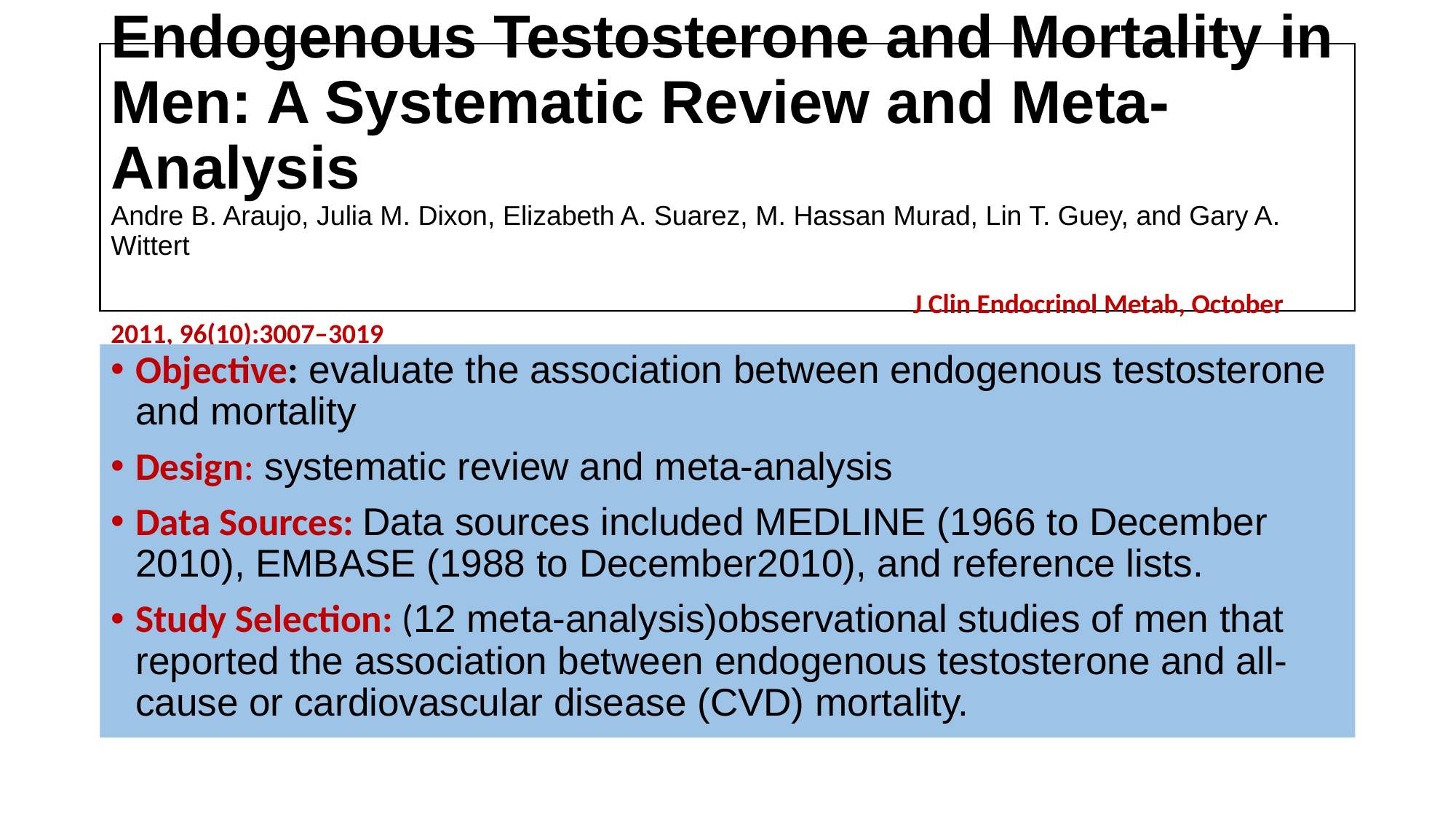

# Endogenous Testosterone and Mortality in Men: A Systematic Review and Meta-Analysis Andre B. Araujo, Julia M. Dixon, Elizabeth A. Suarez, M. Hassan Murad, Lin T. Guey, and Gary A. Wittert J Clin Endocrinol Metab, October 2011, 96(10):3007–3019
Objective: evaluate the association between endogenous testosterone and mortality
Design: systematic review and meta-analysis
Data Sources: Data sources included MEDLINE (1966 to December 2010), EMBASE (1988 to December2010), and reference lists.
Study Selection: (12 meta-analysis)observational studies of men that reported the association between endogenous testosterone and all-cause or cardiovascular disease (CVD) mortality.